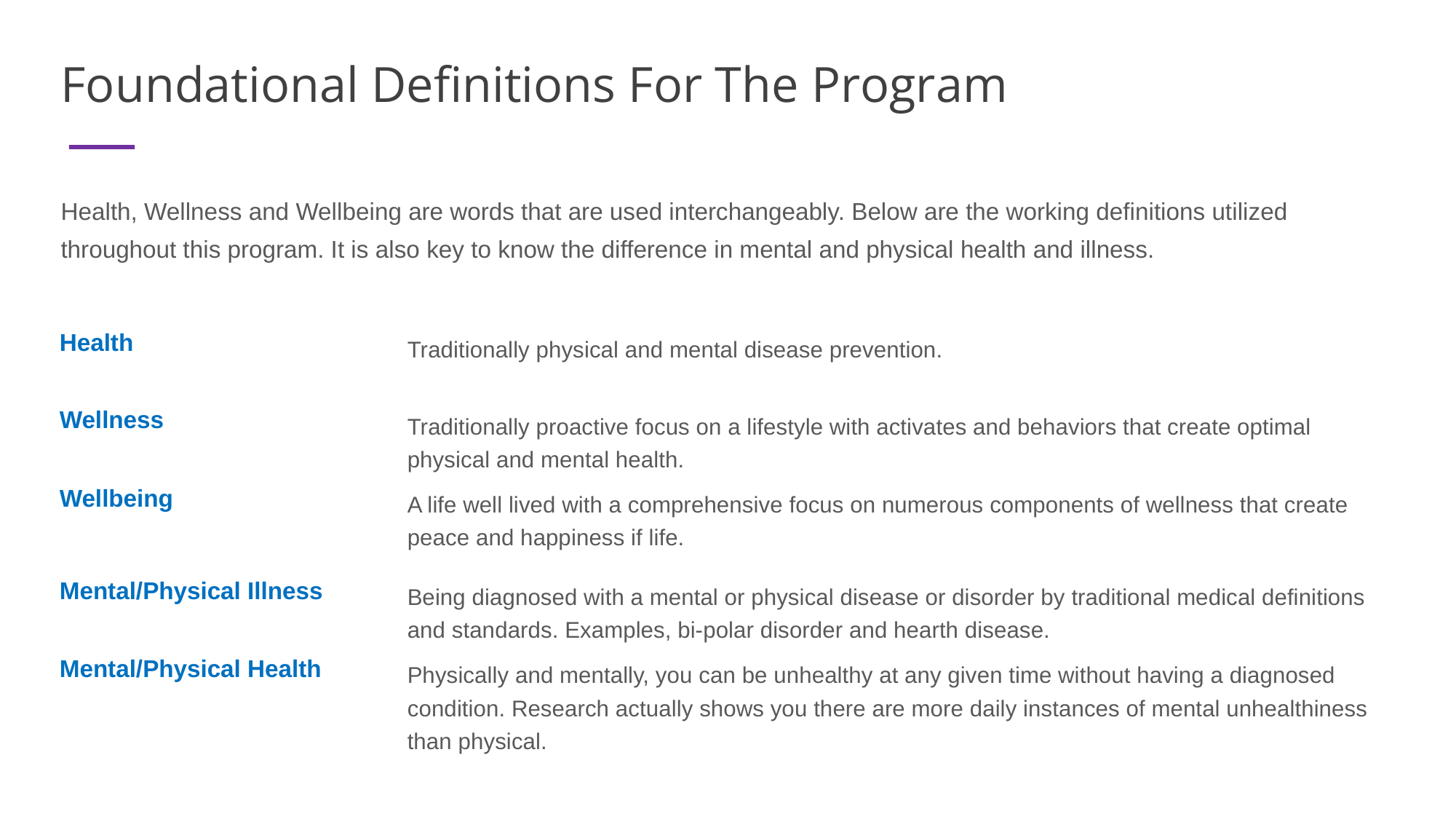

# Foundational Definitions For The Program

Health, Wellness and Wellbeing are words that are used interchangeably. Below are the working definitions utilized throughout this program. It is also key to know the difference in mental and physical health and illness.
| Health | Traditionally physical and mental disease prevention. |
| --- | --- |
| Wellness | Traditionally proactive focus on a lifestyle with activates and behaviors that create optimal physical and mental health. |
| Wellbeing | A life well lived with a comprehensive focus on numerous components of wellness that create peace and happiness if life. |
| Mental/Physical Illness | Being diagnosed with a mental or physical disease or disorder by traditional medical definitions and standards. Examples, bi-polar disorder and hearth disease. |
| Mental/Physical Health | Physically and mentally, you can be unhealthy at any given time without having a diagnosed condition. Research actually shows you there are more daily instances of mental unhealthiness than physical. |